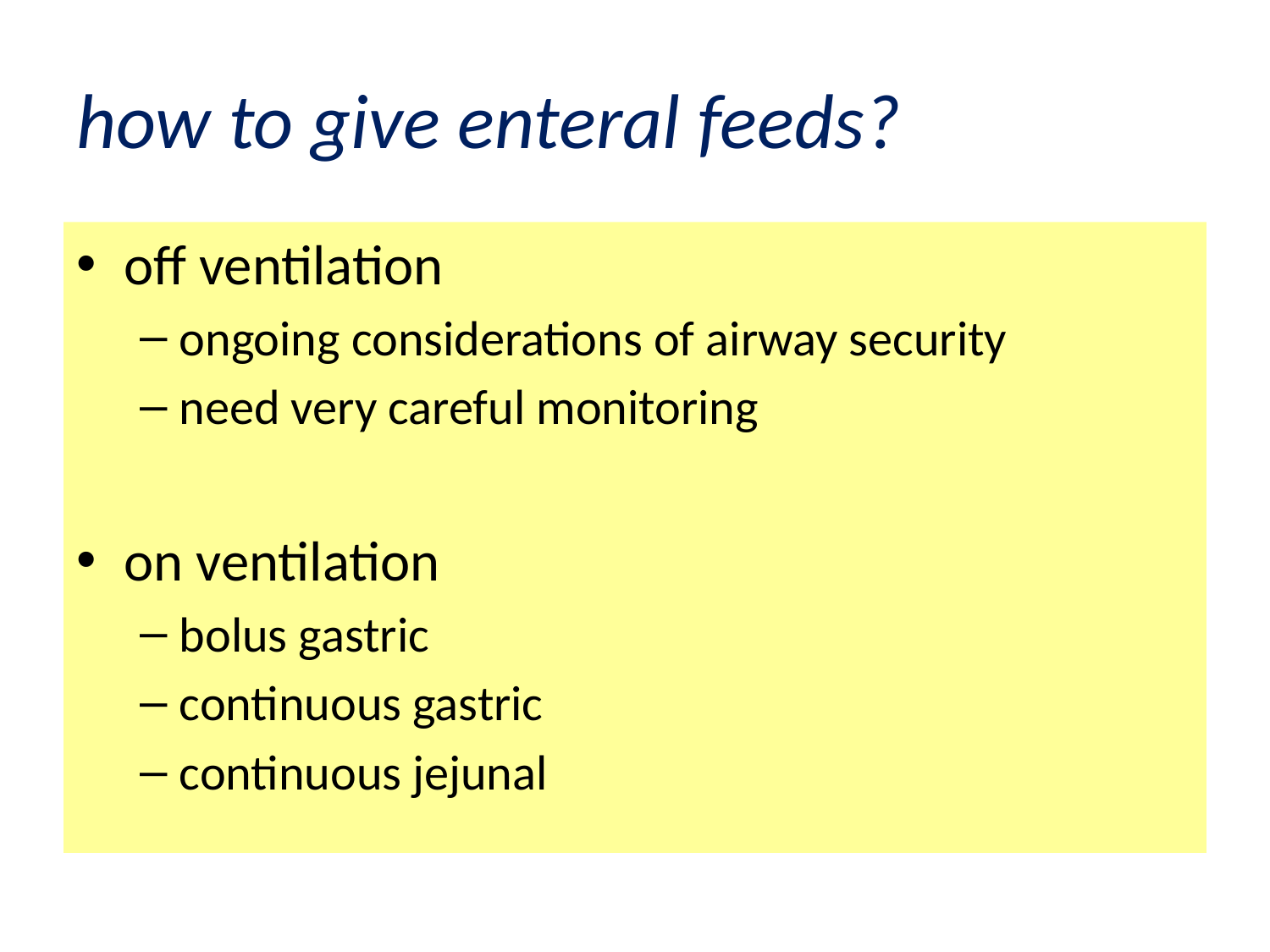

# how to give enteral feeds?
off ventilation
ongoing considerations of airway security
need very careful monitoring

on ventilation
bolus gastric
continuous gastric
continuous jejunal